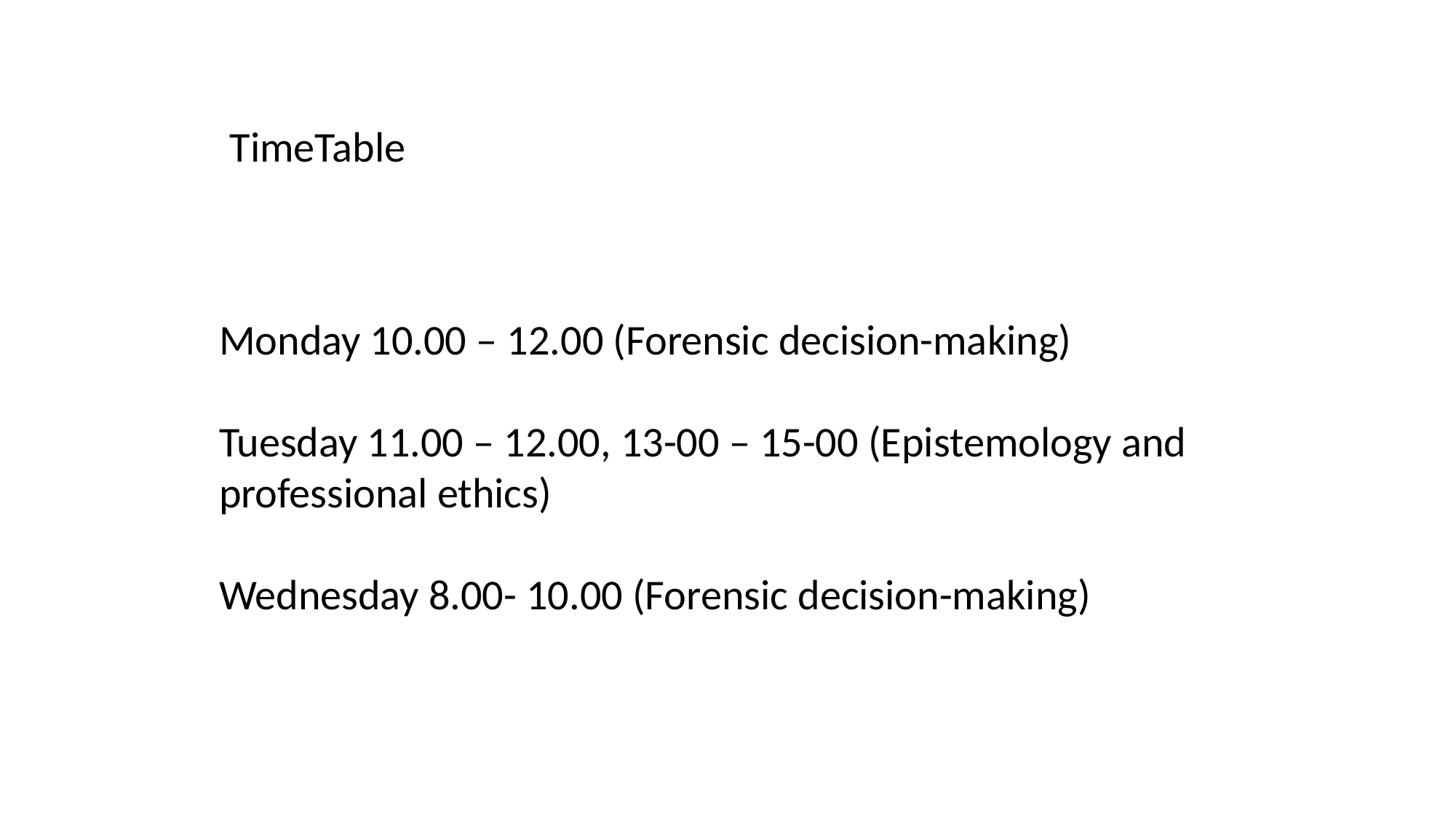

TimeTable

Monday 10.00 – 12.00 (Forensic decision-making)

Tuesday 11.00 – 12.00, 13-00 – 15-00 (Epistemology and professional ethics)

Wednesday 8.00- 10.00 (Forensic decision-making)